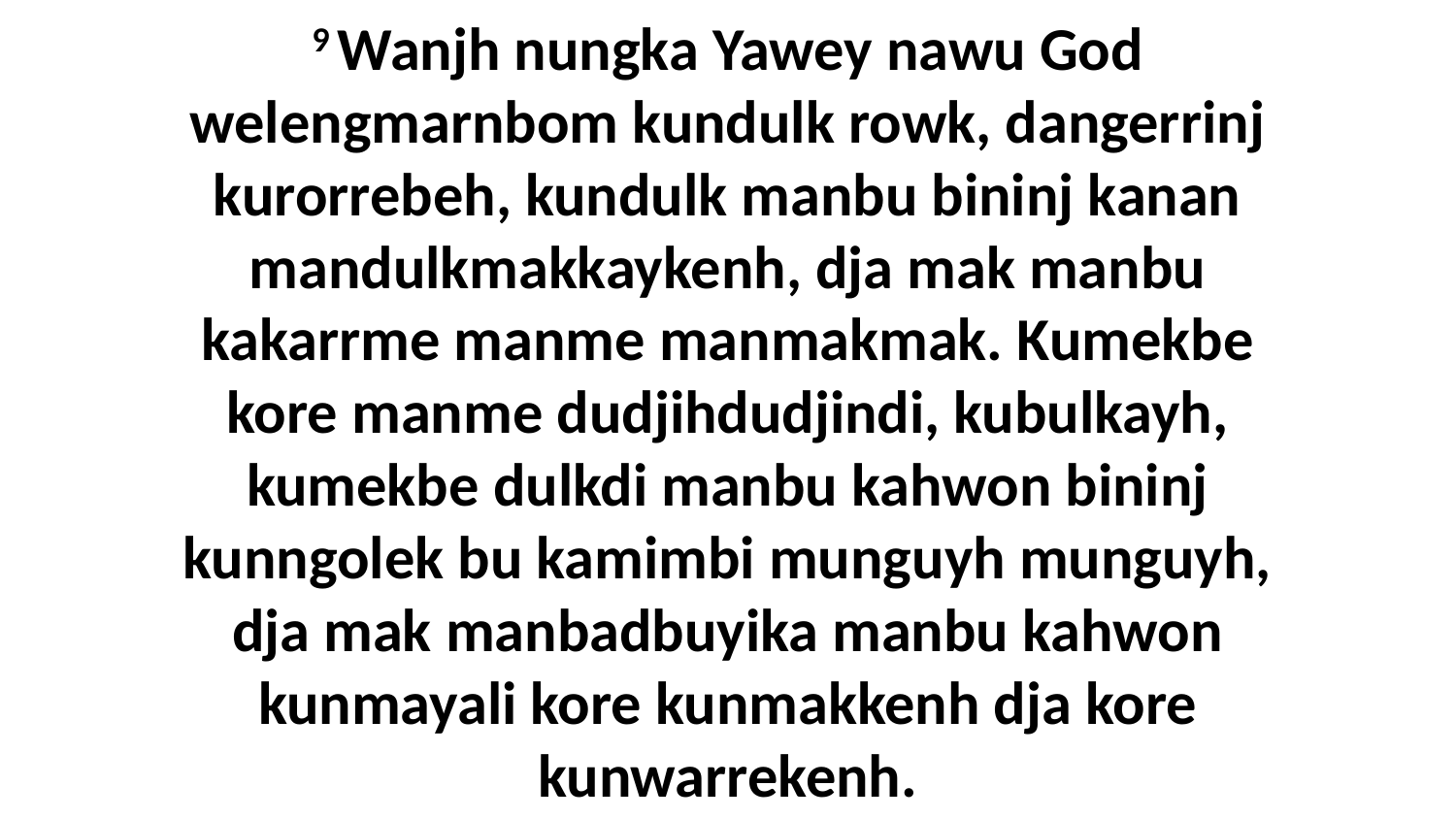

9 Wanjh nungka Yawey nawu God welengmarnbom kundulk rowk, dangerrinj kurorrebeh, kundulk manbu bininj kanan mandulkmakkaykenh, dja mak manbu kakarrme manme manmakmak. Kumekbe kore manme dudjihdudjindi, kubulkayh, kumekbe dulkdi manbu kahwon bininj kunngolek bu kamimbi munguyh munguyh, dja mak manbadbuyika manbu kahwon kunmayali kore kunmakkenh dja kore kunwarrekenh.